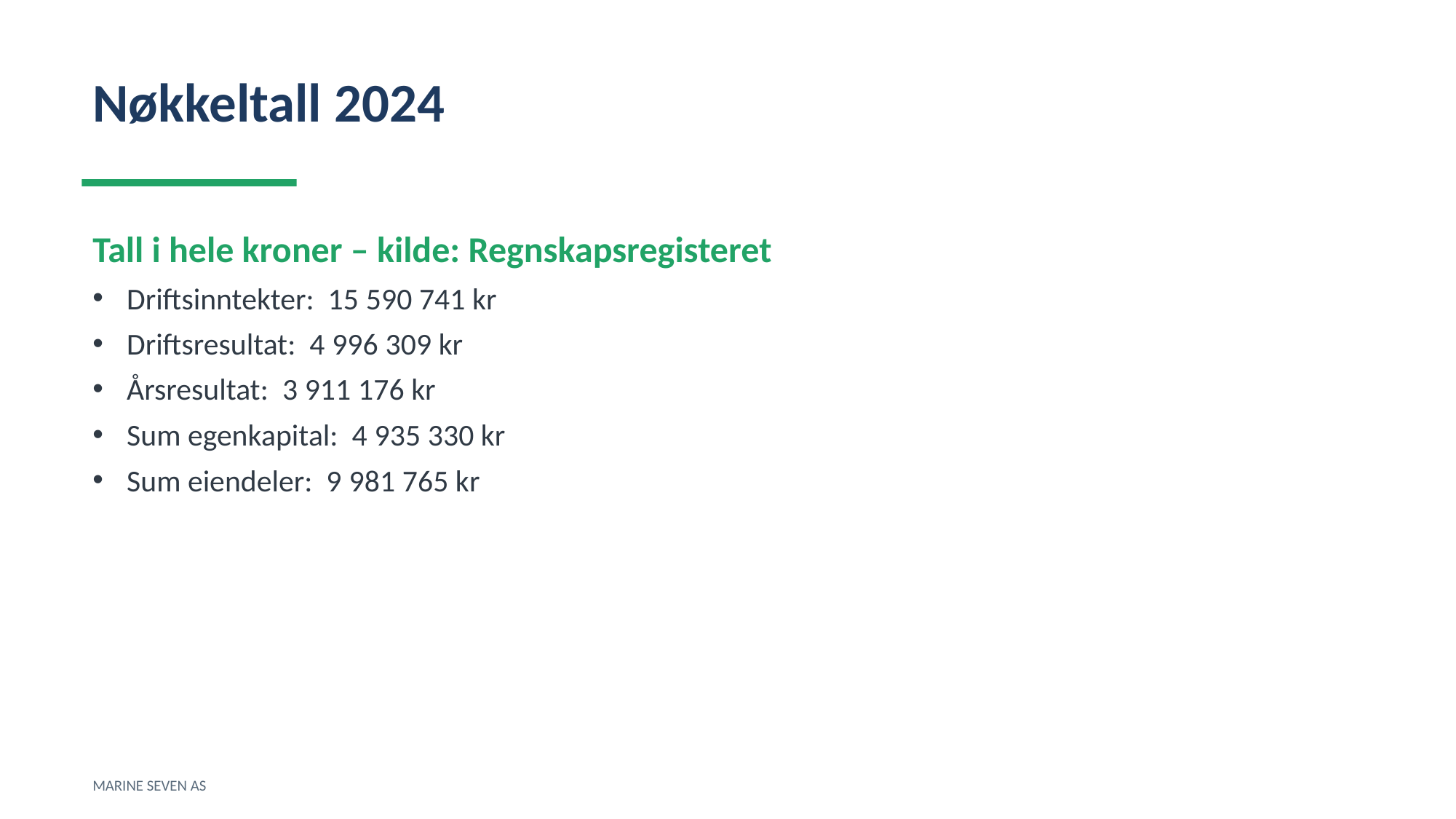

Nøkkeltall 2024

Tall i hele kroner – kilde: Regnskapsregisteret
Driftsinntekter:  15 590 741 kr
Driftsresultat:  4 996 309 kr
Årsresultat:  3 911 176 kr
Sum egenkapital:  4 935 330 kr
Sum eiendeler:  9 981 765 kr
MARINE SEVEN AS